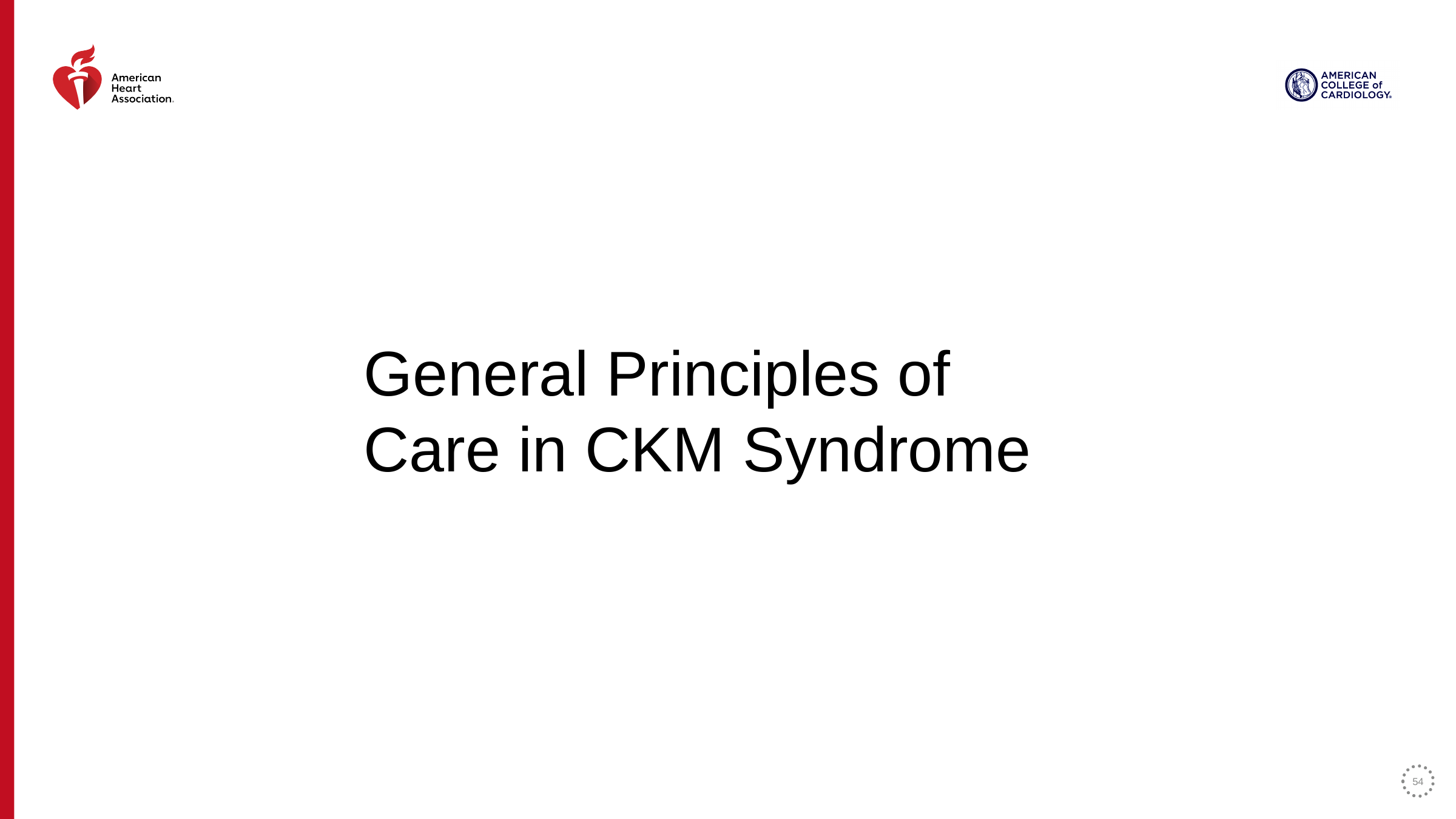

General Principles of Care in CKM Syndrome
54